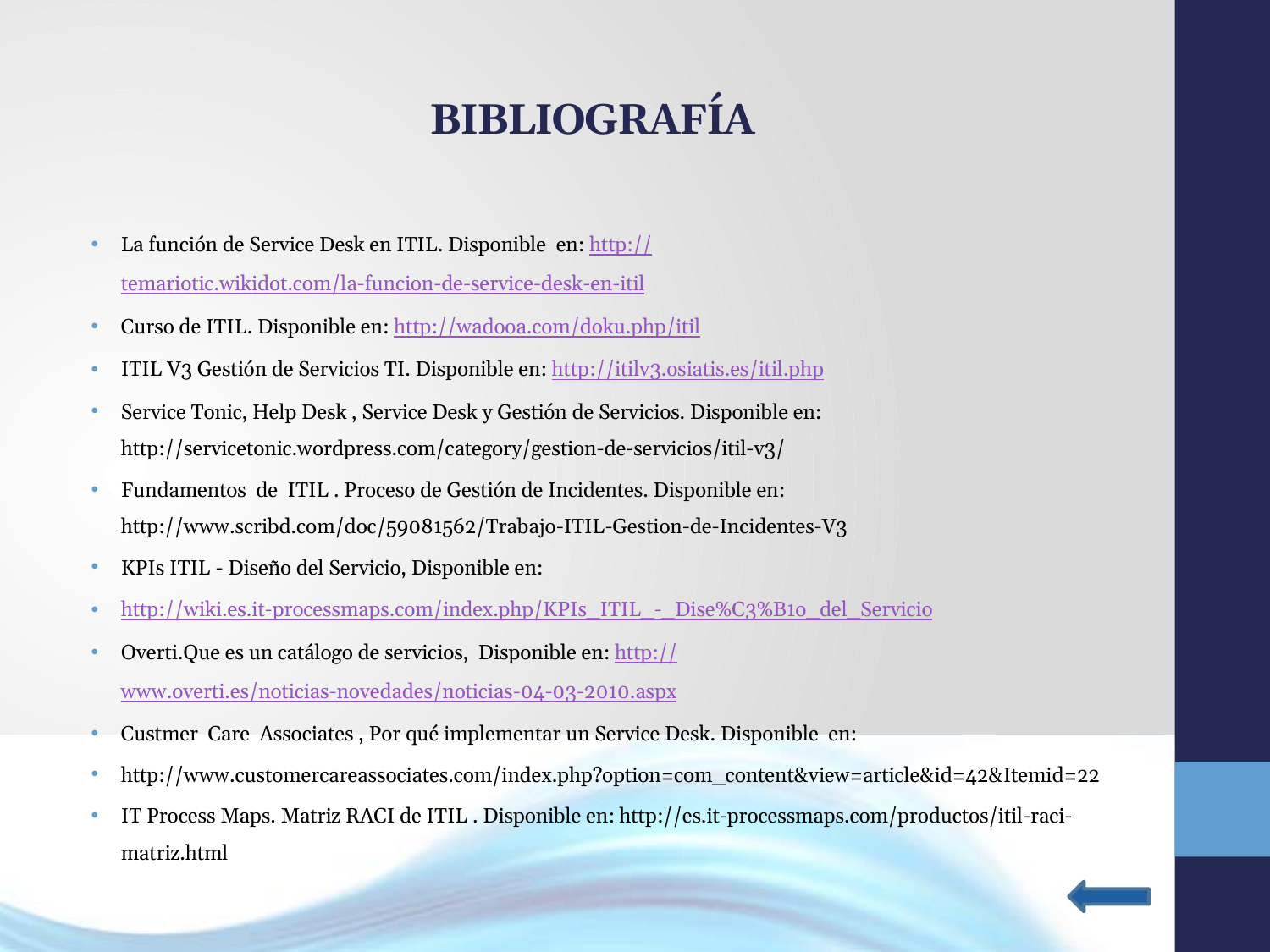

# BIBLIOGRAFÍA
La función de Service Desk en ITIL. Disponible  en: http://temariotic.wikidot.com/la-funcion-de-service-desk-en-itil
Curso de ITIL. Disponible en: http://wadooa.com/doku.php/itil
ITIL V3 Gestión de Servicios TI. Disponible en: http://itilv3.osiatis.es/itil.php
Service Tonic, Help Desk , Service Desk y Gestión de Servicios. Disponible en: http://servicetonic.wordpress.com/category/gestion-de-servicios/itil-v3/
Fundamentos  de  ITIL . Proceso de Gestión de Incidentes. Disponible en: http://www.scribd.com/doc/59081562/Trabajo-ITIL-Gestion-de-Incidentes-V3
KPIs ITIL - Diseño del Servicio, Disponible en:
http://wiki.es.it-processmaps.com/index.php/KPIs_ITIL_-_Dise%C3%B1o_del_Servicio
Overti.Que es un catálogo de servicios,  Disponible en: http://www.overti.es/noticias-novedades/noticias-04-03-2010.aspx
Custmer  Care  Associates , Por qué implementar un Service Desk. Disponible  en:
http://www.customercareassociates.com/index.php?option=com_content&view=article&id=42&Itemid=22
IT Process Maps. Matriz RACI de ITIL . Disponible en: http://es.it-processmaps.com/productos/itil-raci-matriz.html